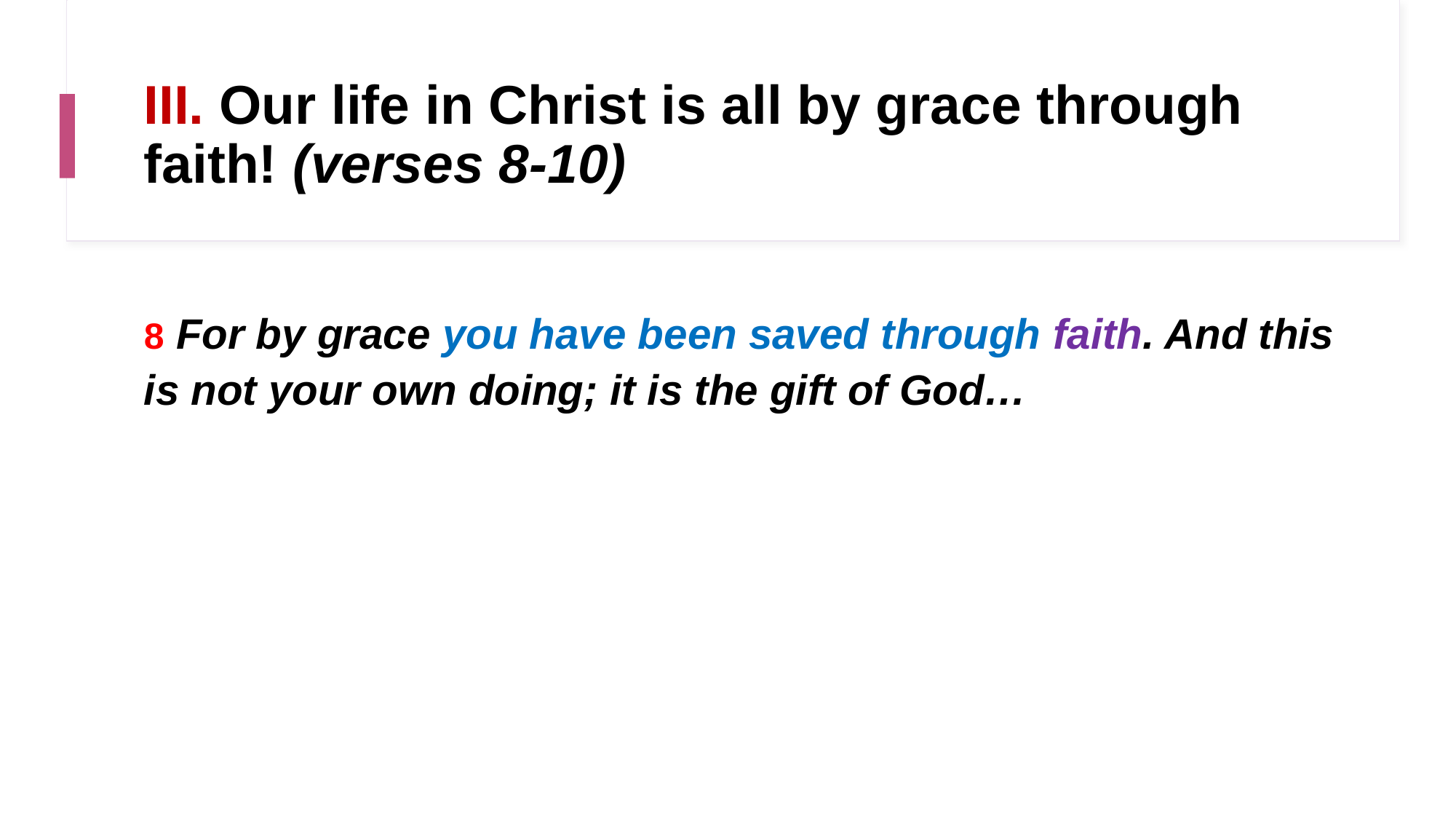

# III. Our life in Christ is all by grace through faith! (verses 8-10)
8 For by grace you have been saved through faith. And this is not your own doing; it is the gift of God…